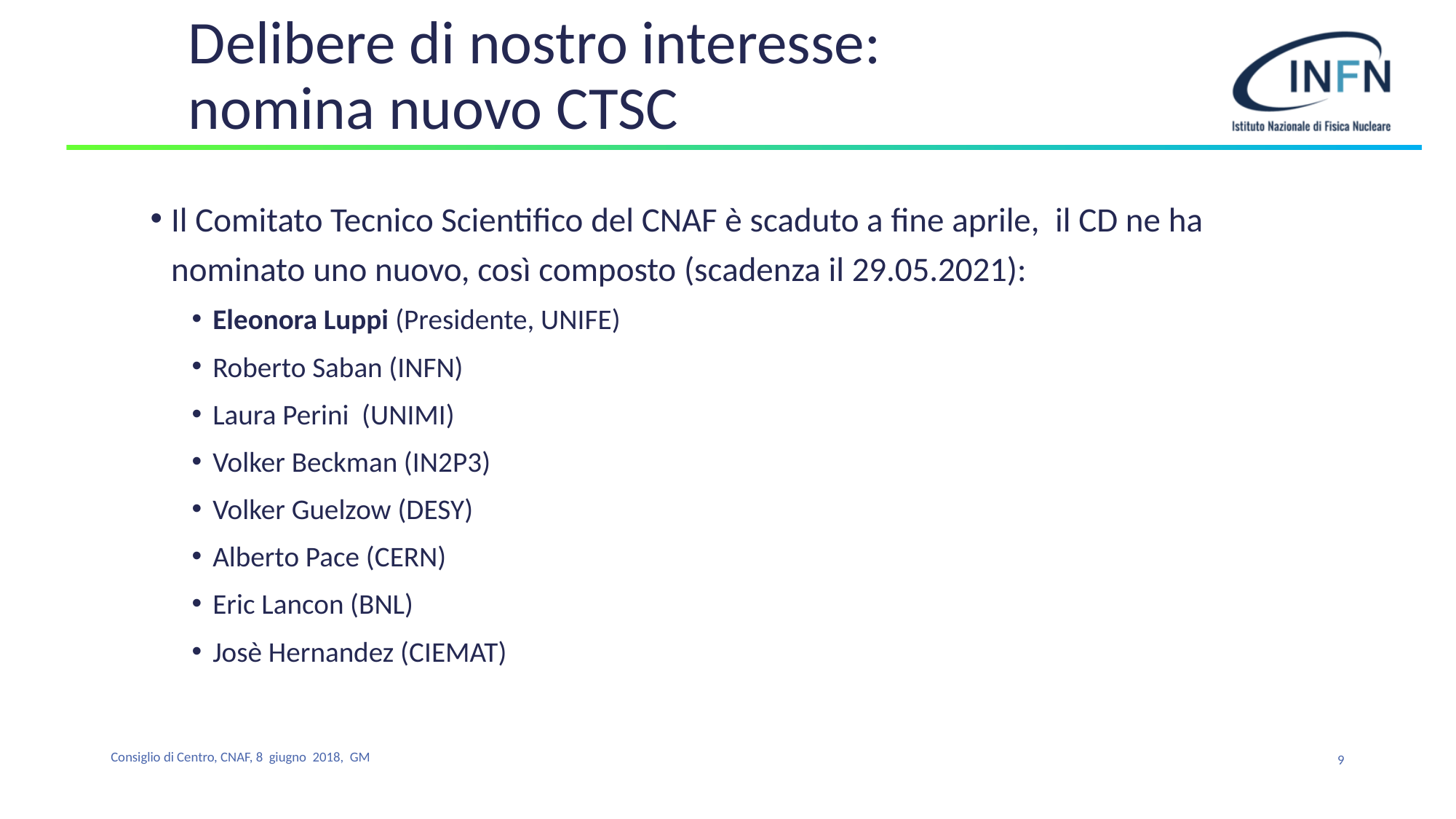

# Delibere di nostro interesse: nomina nuovo CTSC
Il Comitato Tecnico Scientifico del CNAF è scaduto a fine aprile,  il CD ne ha nominato uno nuovo, così composto (scadenza il 29.05.2021):
Eleonora Luppi (Presidente, UNIFE)
Roberto Saban (INFN)
Laura Perini  (UNIMI)
Volker Beckman (IN2P3)
Volker Guelzow (DESY)
Alberto Pace (CERN)
Eric Lancon (BNL)
Josè Hernandez (CIEMAT)

9